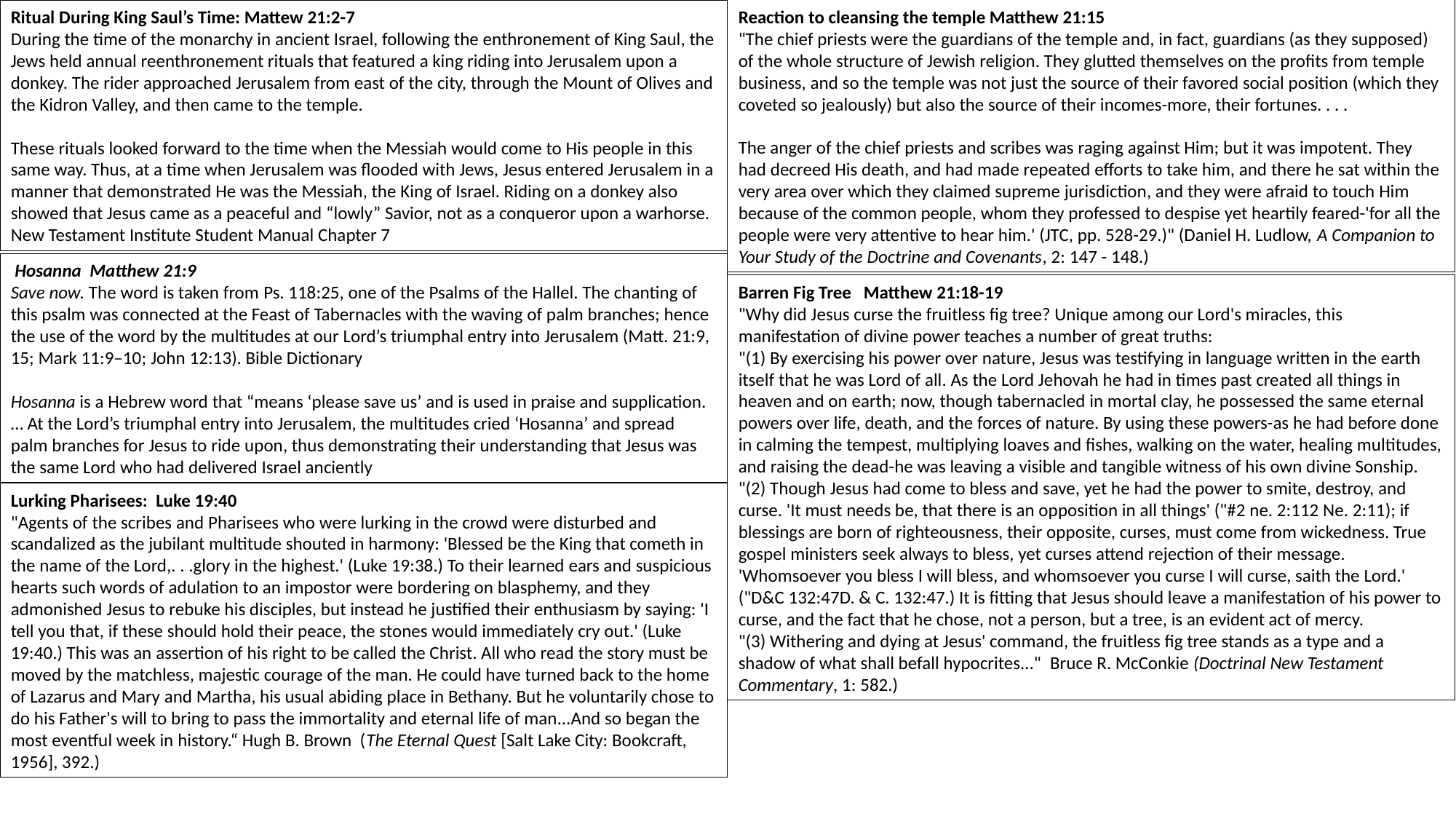

Ritual During King Saul’s Time: Mattew 21:2-7
During the time of the monarchy in ancient Israel, following the enthronement of King Saul, the Jews held annual reenthronement rituals that featured a king riding into Jerusalem upon a donkey. The rider approached Jerusalem from east of the city, through the Mount of Olives and the Kidron Valley, and then came to the temple.

These rituals looked forward to the time when the Messiah would come to His people in this same way. Thus, at a time when Jerusalem was flooded with Jews, Jesus entered Jerusalem in a manner that demonstrated He was the Messiah, the King of Israel. Riding on a donkey also showed that Jesus came as a peaceful and “lowly” Savior, not as a conqueror upon a warhorse. New Testament Institute Student Manual Chapter 7
Reaction to cleansing the temple Matthew 21:15
"The chief priests were the guardians of the temple and, in fact, guardians (as they supposed) of the whole structure of Jewish religion. They glutted themselves on the profits from temple business, and so the temple was not just the source of their favored social position (which they coveted so jealously) but also the source of their incomes-more, their fortunes. . . .

The anger of the chief priests and scribes was raging against Him; but it was impotent. They had decreed His death, and had made repeated efforts to take him, and there he sat within the very area over which they claimed supreme jurisdiction, and they were afraid to touch Him because of the common people, whom they professed to despise yet heartily feared-'for all the people were very attentive to hear him.' (JTC, pp. 528-29.)" (Daniel H. Ludlow, A Companion to Your Study of the Doctrine and Covenants, 2: 147 - 148.)
 Hosanna  Matthew 21:9
Save now. The word is taken from Ps. 118:25, one of the Psalms of the Hallel. The chanting of this psalm was connected at the Feast of Tabernacles with the waving of palm branches; hence the use of the word by the multitudes at our Lord’s triumphal entry into Jerusalem (Matt. 21:9, 15; Mark 11:9–10; John 12:13). Bible Dictionary

Hosanna is a Hebrew word that “means ‘please save us’ and is used in praise and supplication. … At the Lord’s triumphal entry into Jerusalem, the multitudes cried ‘Hosanna’ and spread palm branches for Jesus to ride upon, thus demonstrating their understanding that Jesus was the same Lord who had delivered Israel anciently
Barren Fig Tree   Matthew 21:18-19
"Why did Jesus curse the fruitless fig tree? Unique among our Lord's miracles, this manifestation of divine power teaches a number of great truths:
"(1) By exercising his power over nature, Jesus was testifying in language written in the earth itself that he was Lord of all. As the Lord Jehovah he had in times past created all things in heaven and on earth; now, though tabernacled in mortal clay, he possessed the same eternal powers over life, death, and the forces of nature. By using these powers-as he had before done in calming the tempest, multiplying loaves and fishes, walking on the water, healing multitudes, and raising the dead-he was leaving a visible and tangible witness of his own divine Sonship.
"(2) Though Jesus had come to bless and save, yet he had the power to smite, destroy, and curse. 'It must needs be, that there is an opposition in all things' ("#2 ne. 2:112 Ne. 2:11); if blessings are born of righteousness, their opposite, curses, must come from wickedness. True gospel ministers seek always to bless, yet curses attend rejection of their message. 'Whomsoever you bless I will bless, and whomsoever you curse I will curse, saith the Lord.' ("D&C 132:47D. & C. 132:47.) It is fitting that Jesus should leave a manifestation of his power to curse, and the fact that he chose, not a person, but a tree, is an evident act of mercy.
"(3) Withering and dying at Jesus' command, the fruitless fig tree stands as a type and a shadow of what shall befall hypocrites..."  Bruce R. McConkie (Doctrinal New Testament Commentary, 1: 582.)
Lurking Pharisees:  Luke 19:40
"Agents of the scribes and Pharisees who were lurking in the crowd were disturbed and scandalized as the jubilant multitude shouted in harmony: 'Blessed be the King that cometh in the name of the Lord,. . .glory in the highest.' (Luke 19:38.) To their learned ears and suspicious hearts such words of adulation to an impostor were bordering on blasphemy, and they admonished Jesus to rebuke his disciples, but instead he justified their enthusiasm by saying: 'I tell you that, if these should hold their peace, the stones would immediately cry out.' (Luke 19:40.) This was an assertion of his right to be called the Christ. All who read the story must be moved by the matchless, majestic courage of the man. He could have turned back to the home of Lazarus and Mary and Martha, his usual abiding place in Bethany. But he voluntarily chose to do his Father's will to bring to pass the immortality and eternal life of man...And so began the most eventful week in history.“ Hugh B. Brown  (The Eternal Quest [Salt Lake City: Bookcraft, 1956], 392.)